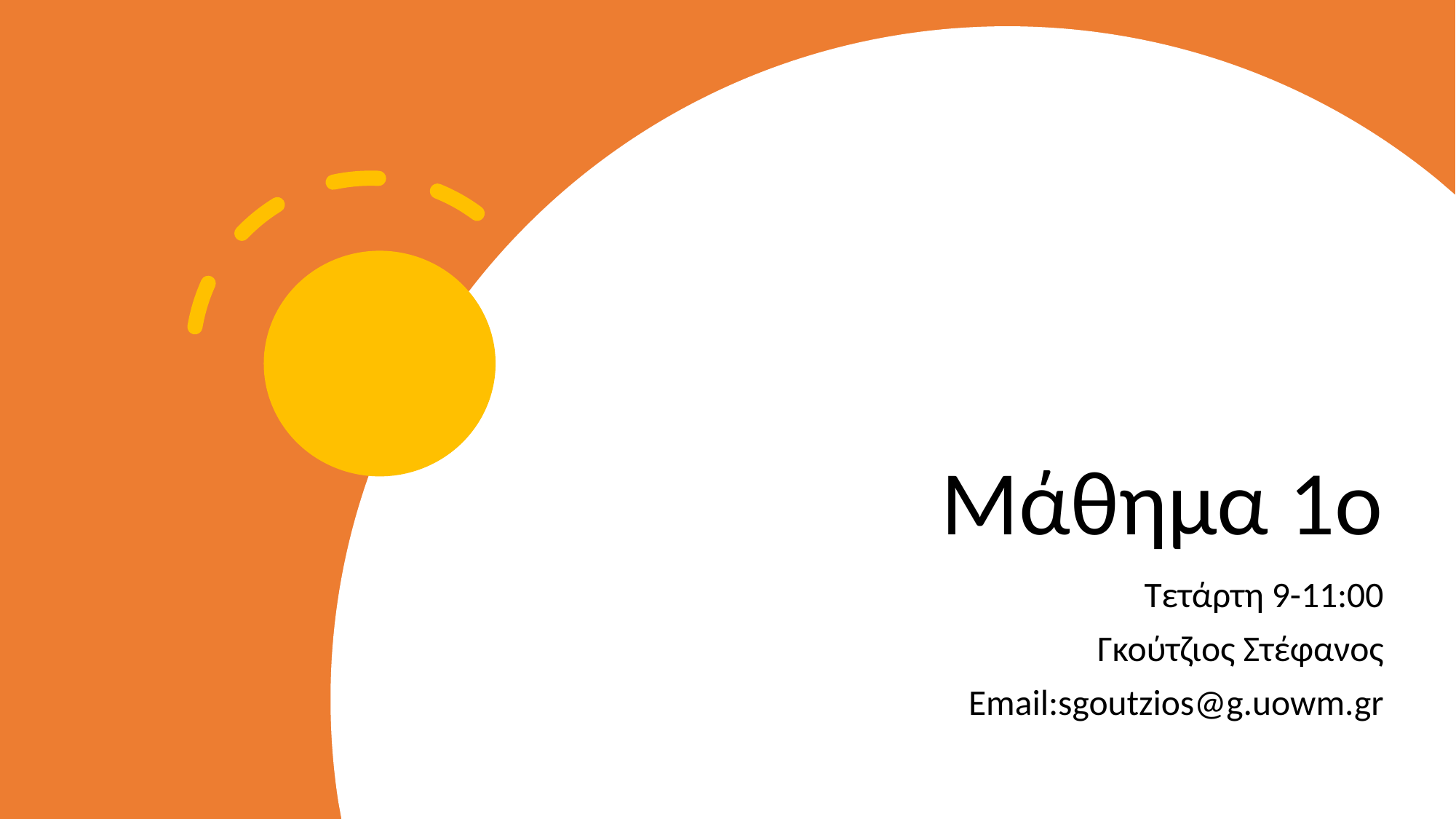

# Μάθημα 1ο

Τετάρτη 9-11:00
Γκούτζιος Στέφανος
Email:sgoutzios@g.uowm.gr